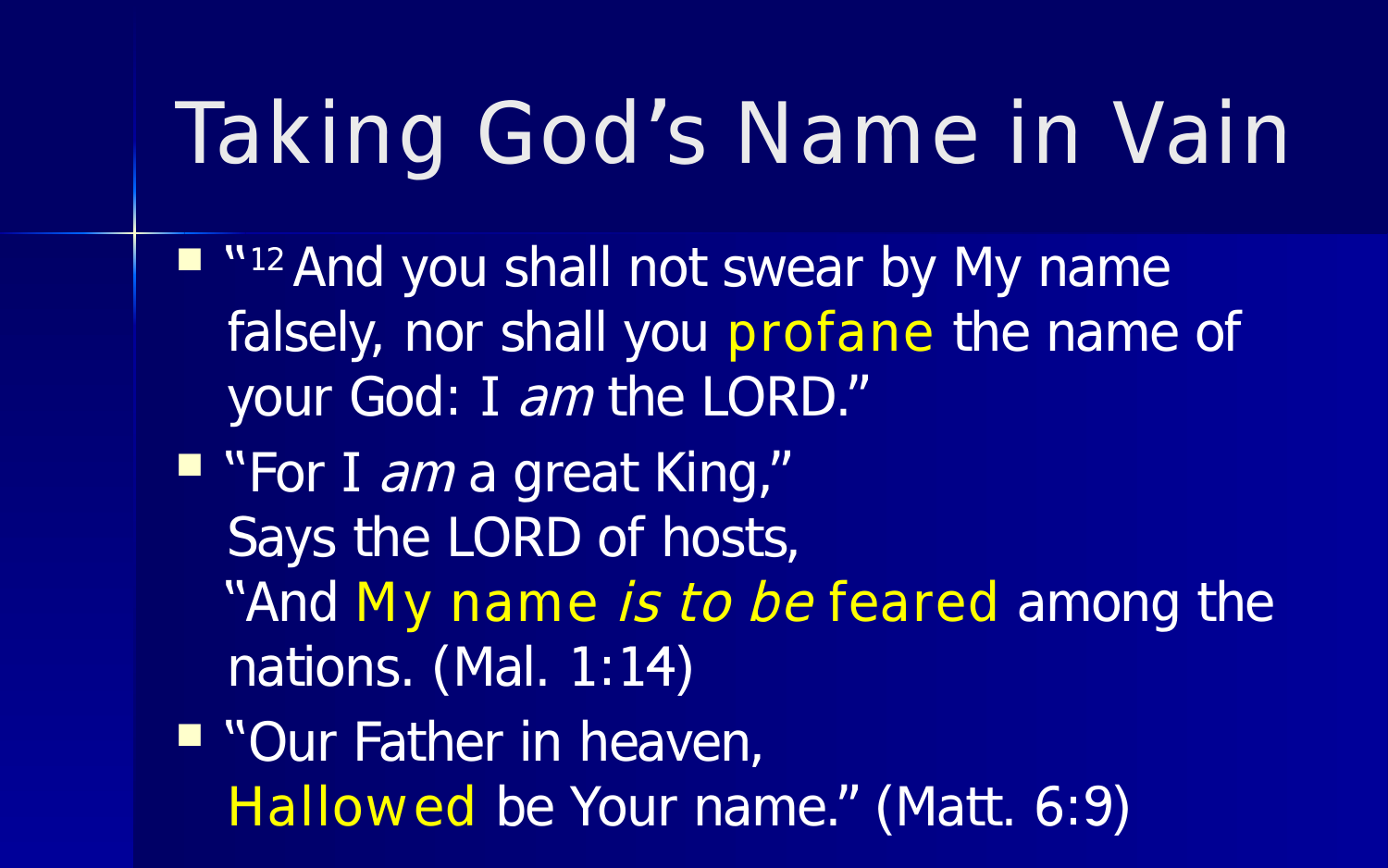

# Taking God’s Name in Vain
“12 And you shall not swear by My name falsely, nor shall you profane the name of your God: I am the Lord.”
“For I am a great King,”
Says the Lord of hosts,
“And My name is to be feared among the nations. (Mal. 1:14)
“Our Father in heaven,
Hallowed be Your name.” (Matt. 6:9)